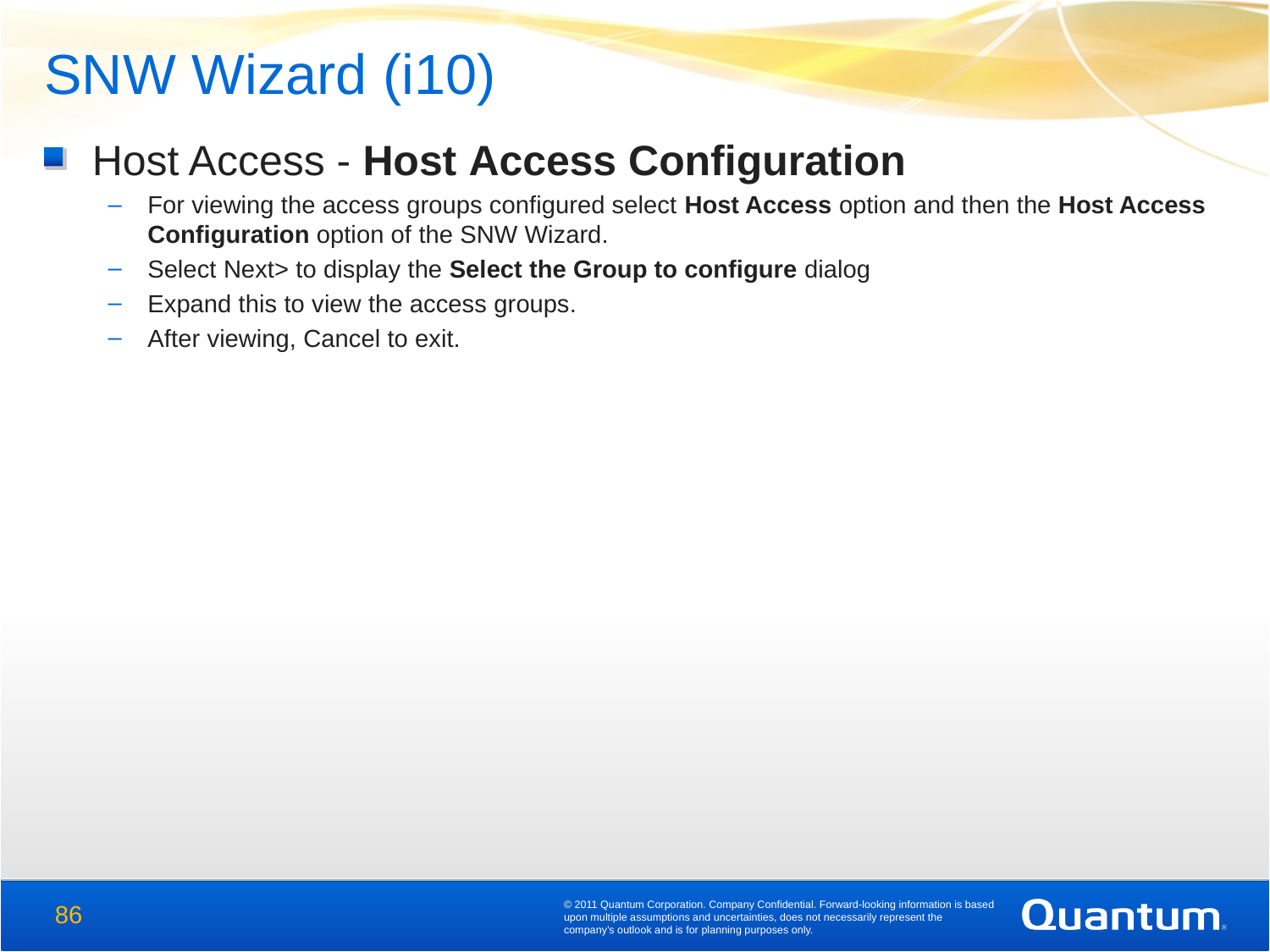

SNW Wizard (i10)
Host Access - Host Access Configuration
For viewing the access groups configured select Host Access option and then the Host Access Configuration option of the SNW Wizard.
Select Next> to display the Select the Group to configure dialog
Expand this to view the access groups.
After viewing, Cancel to exit.

© 2011 Quantum Corporation. Company Confidential. Forward-looking information is based upon multiple assumptions and uncertainties, does not necessarily represent the company’s outlook and is for planning purposes only.
86